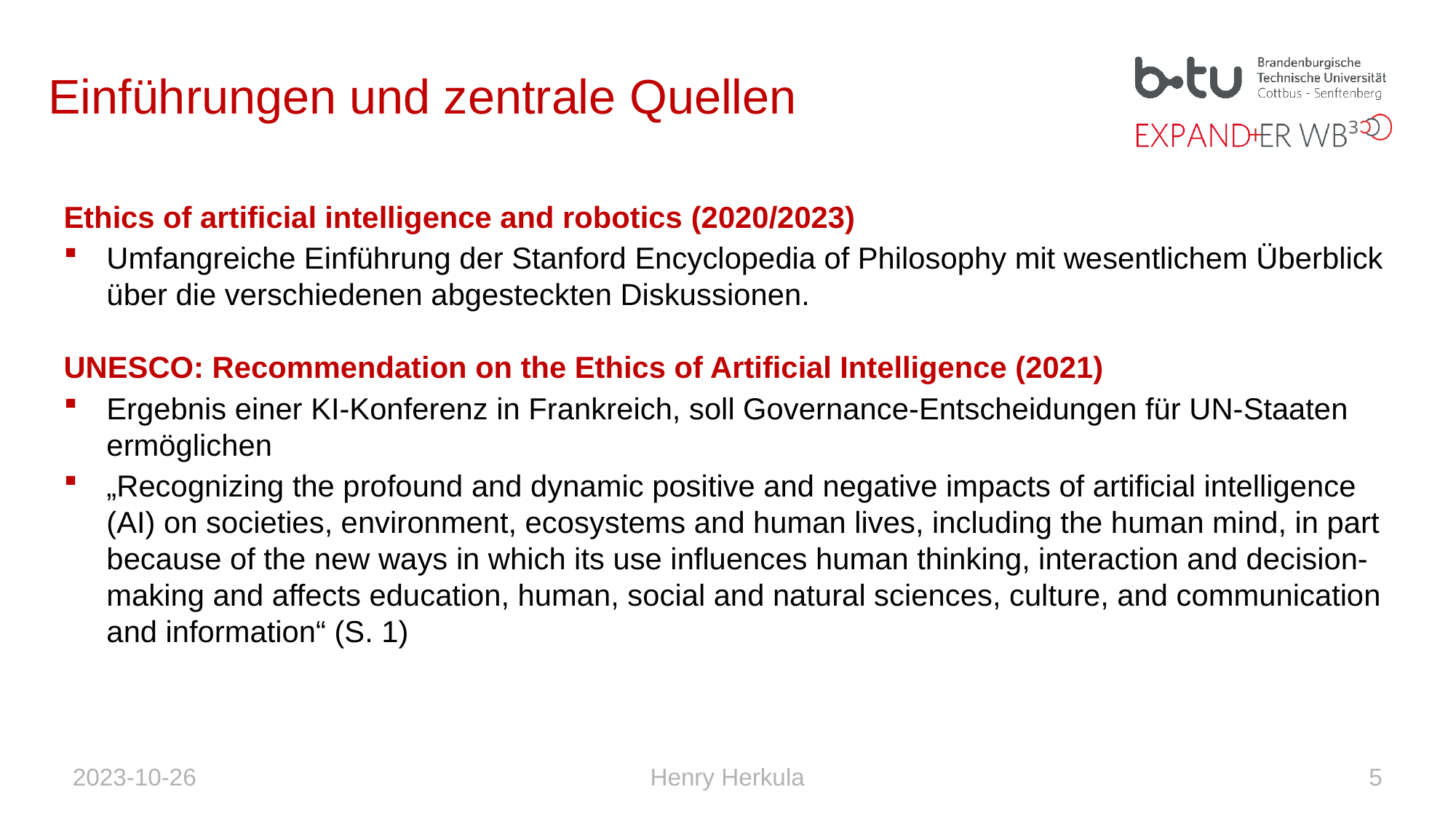

# Einführungen und zentrale Quellen
Ethics of artificial intelligence and robotics (2020/2023)
Umfangreiche Einführung der Stanford Encyclopedia of Philosophy mit wesentlichem Überblick über die verschiedenen abgesteckten Diskussionen.

UNESCO: Recommendation on the Ethics of Artificial Intelligence (2021)
Ergebnis einer KI-Konferenz in Frankreich, soll Governance-Entscheidungen für UN-Staaten ermöglichen
„Recognizing the profound and dynamic positive and negative impacts of artificial intelligence (AI) on societies, environment, ecosystems and human lives, including the human mind, in part because of the new ways in which its use influences human thinking, interaction and decision-making and affects education, human, social and natural sciences, culture, and communication and information“ (S. 1)

2023-10-26
Henry Herkula
5